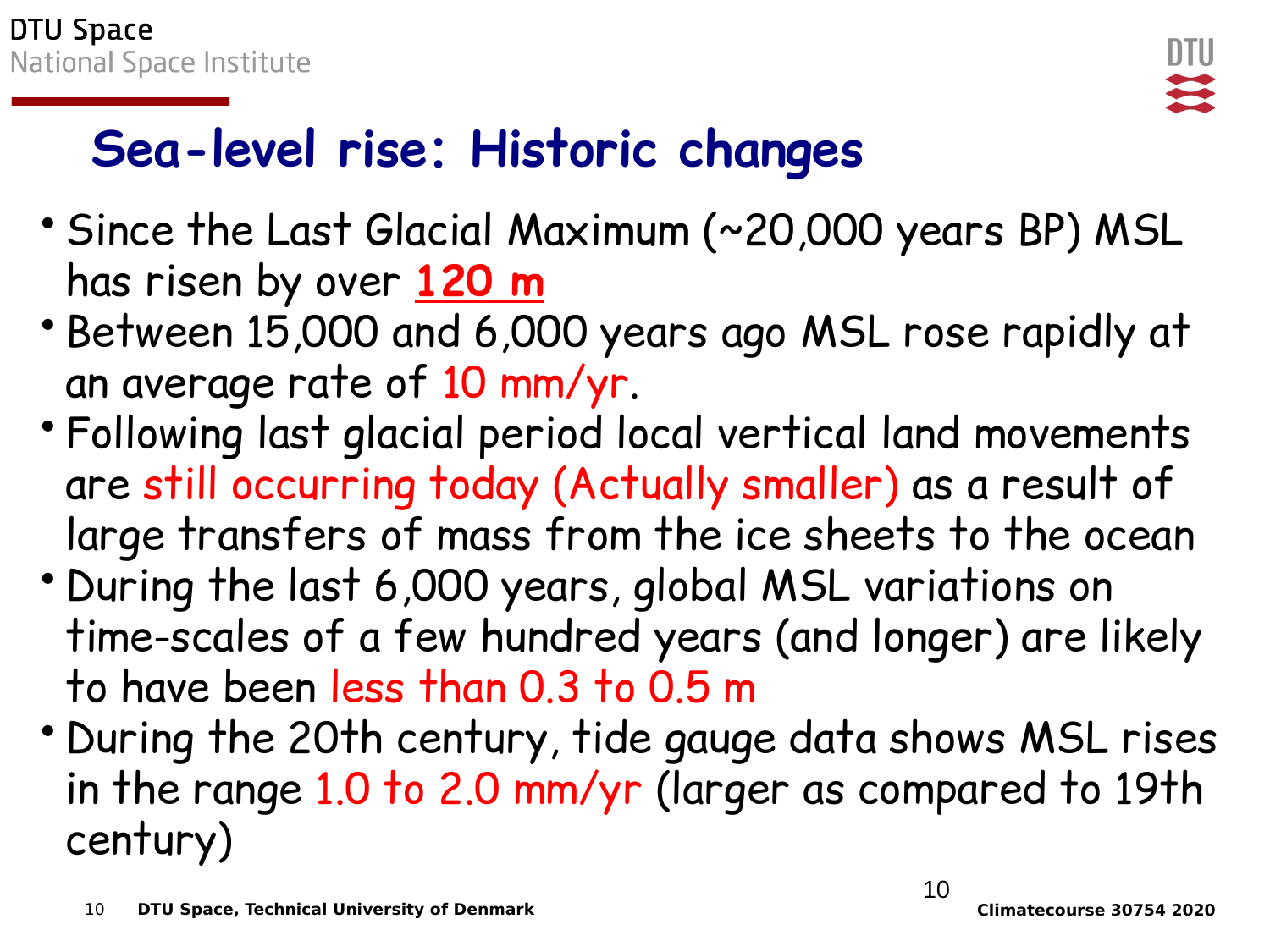

Sea-level rise: Historic changes
Since the Last Glacial Maximum (~20,000 years BP) MSL has risen by over 120 m
Between 15,000 and 6,000 years ago MSL rose rapidly at an average rate of 10 mm/yr.
Following last glacial period local vertical land movements are still occurring today (Actually smaller) as a result of large transfers of mass from the ice sheets to the ocean
During the last 6,000 years, global MSL variations on time-scales of a few hundred years (and longer) are likely to have been less than 0.3 to 0.5 m
During the 20th century, tide gauge data shows MSL rises in the range 1.0 to 2.0 mm/yr (larger as compared to 19th century)
10